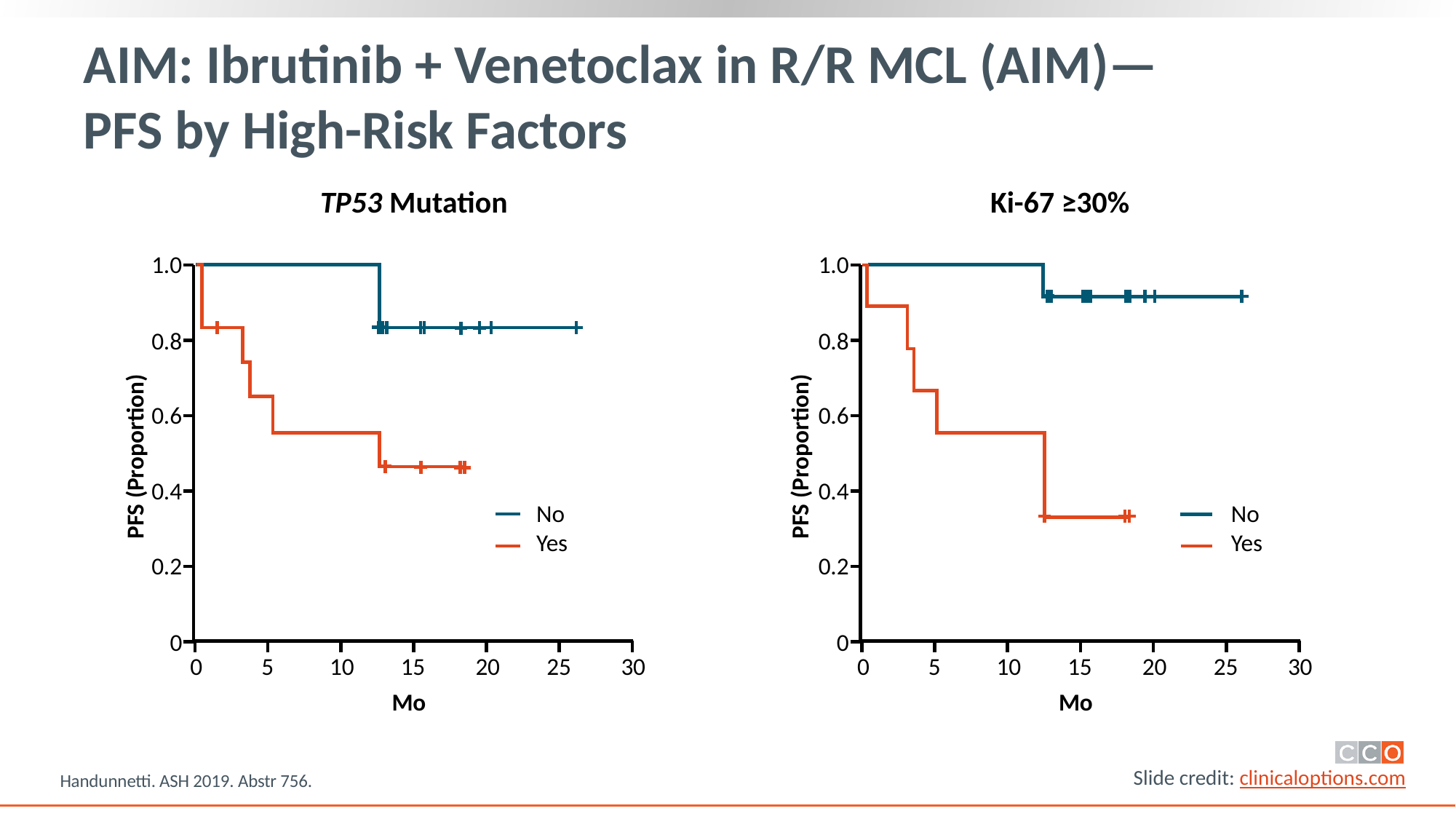

# AIM: Ibrutinib + Venetoclax in R/R MCL (AIM)— PFS by High-Risk Factors
TP53 Mutation
Ki-67 ≥30%

1.0
0.8
0.6
0.4
0.2
0
1.0
0.8
0.6
0.4
0.2
0

PFS (Proportion)
PFS (Proportion)
No
Yes
No
Yes
0
5
10
15
20
25
30
0
5
10
15
20
25
30
Mo
Mo
Handunnetti. ASH 2019. Abstr 756.